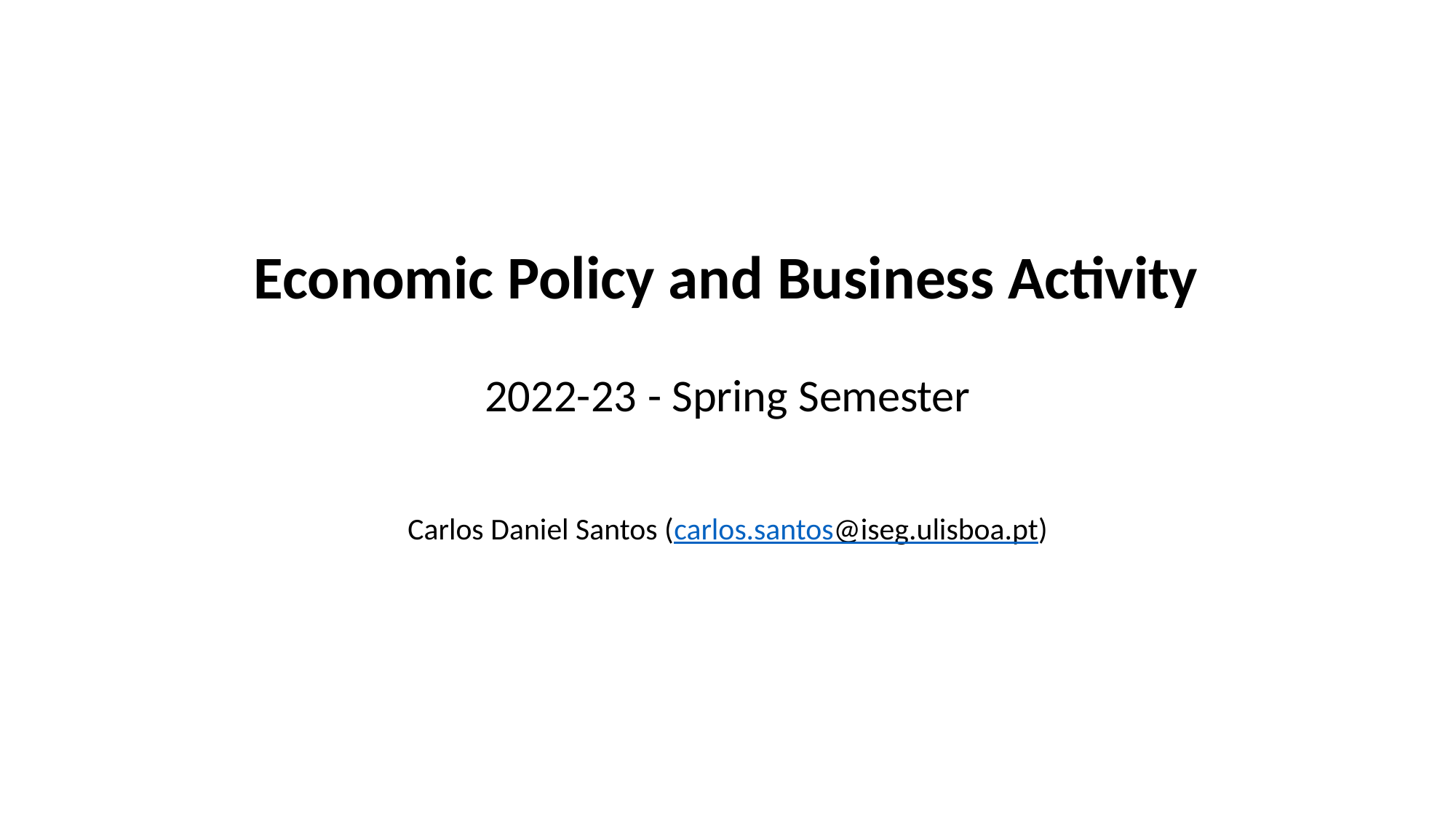

# Economic Policy and Business Activity
2022-23 - Spring Semester
Carlos Daniel Santos (carlos.santos@iseg.ulisboa.pt)